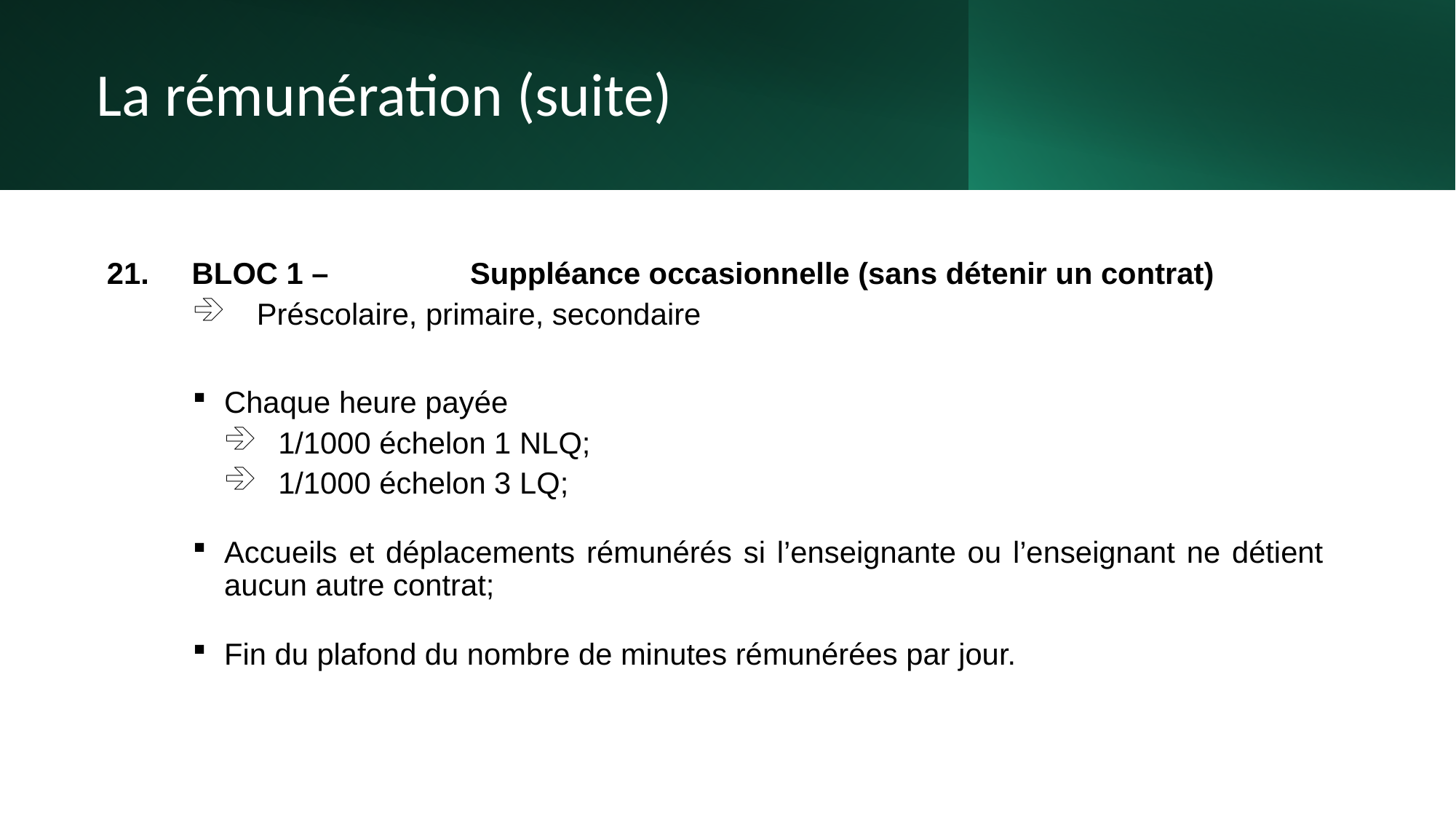

# La rémunération (suite)
BLOC 1 –	Suppléance occasionnelle (sans détenir un contrat)
Préscolaire, primaire, secondaire

Chaque heure payée
1/1000 échelon 1 NLQ;
1/1000 échelon 3 LQ;
Accueils et déplacements rémunérés si l’enseignante ou l’enseignant ne détient aucun autre contrat;
Fin du plafond du nombre de minutes rémunérées par jour.
23